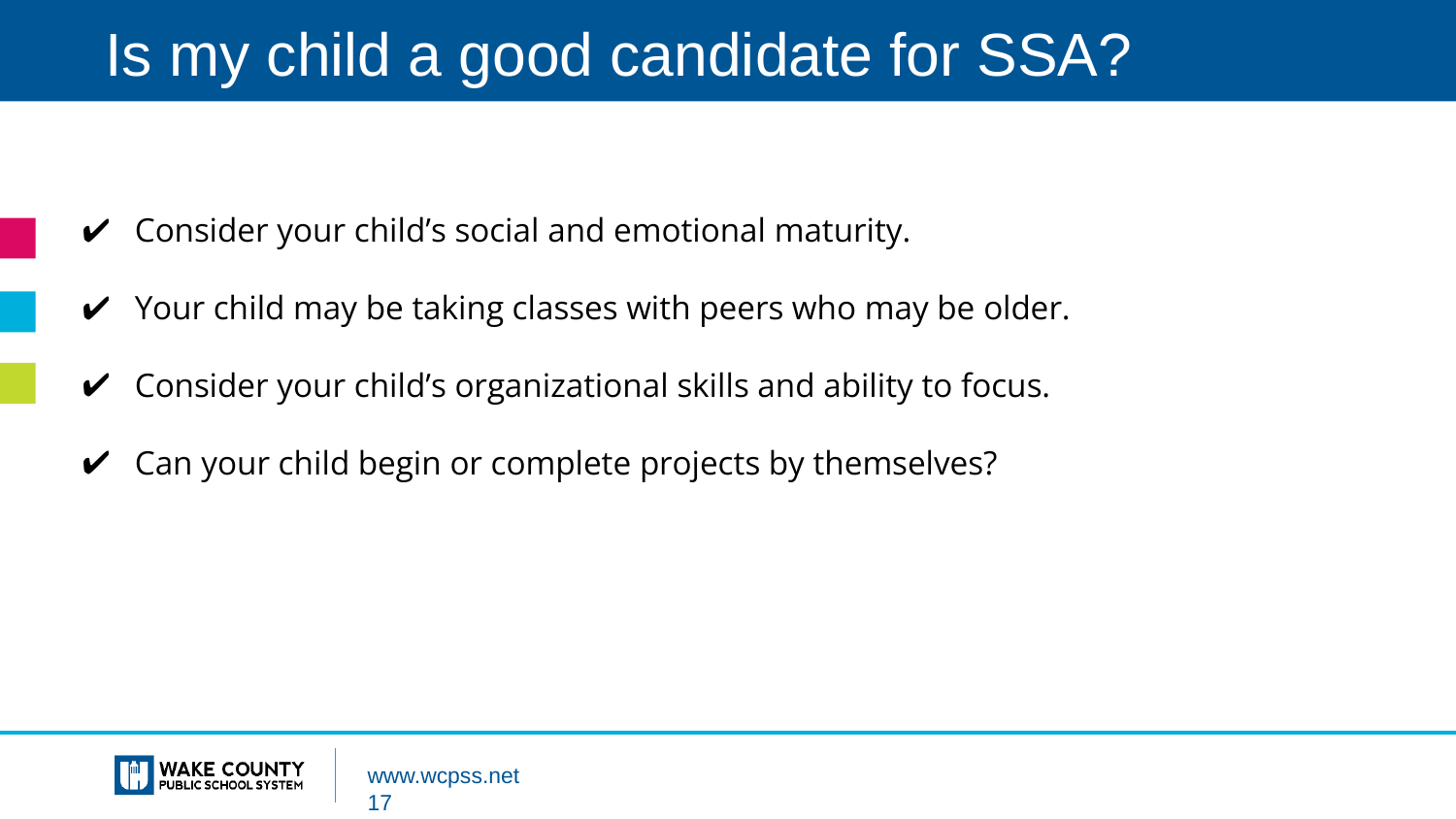

# Is my child a good candidate for SSA?

Consider your child’s social and emotional maturity.

Your child may be taking classes with peers who may be older.

Consider your child’s organizational skills and ability to focus.

Can your child begin or complete projects by themselves?